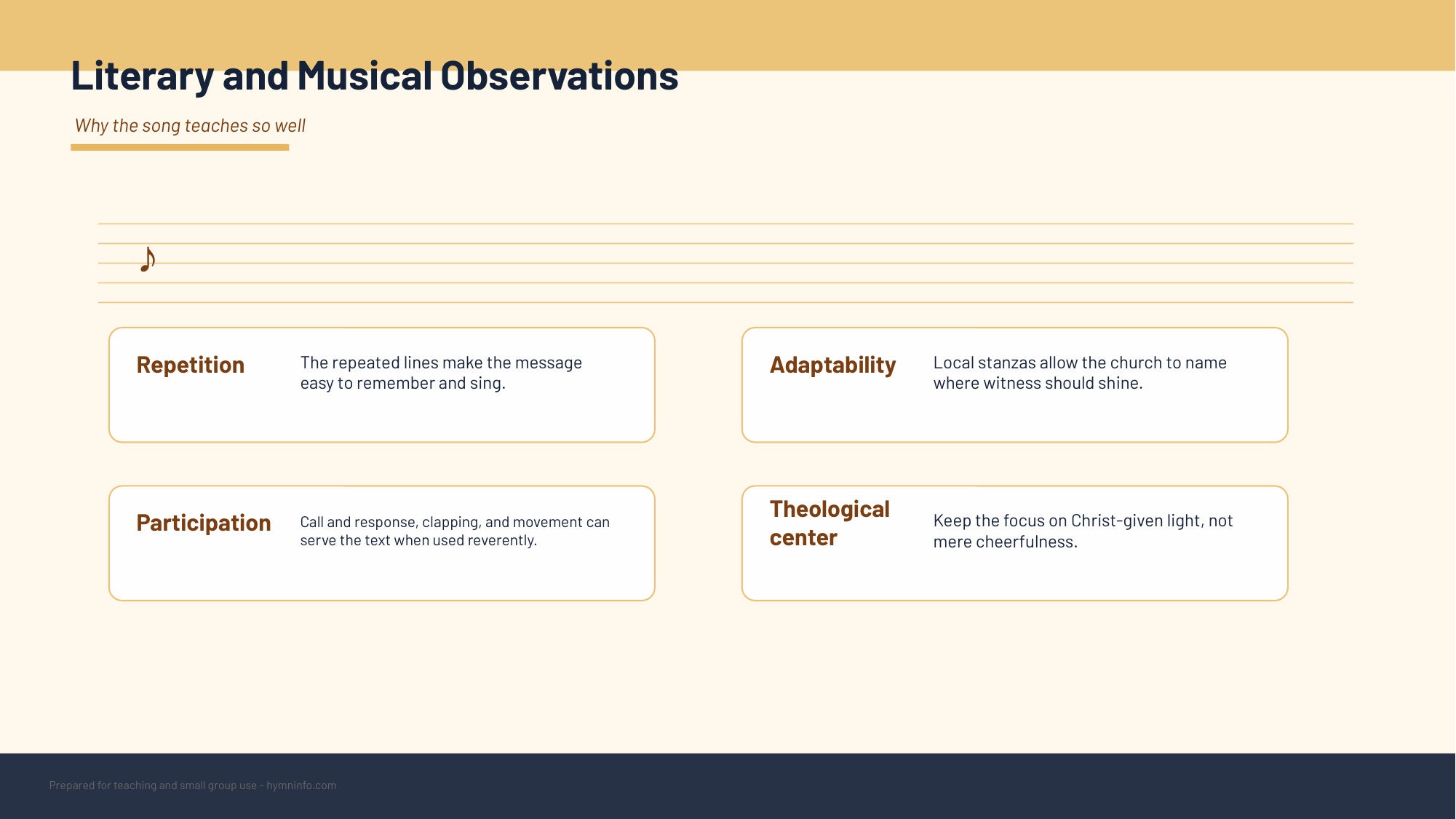

Literary and Musical Observations
Why the song teaches so well

♪

The repeated lines make the message easy to remember and sing.
Local stanzas allow the church to name where witness should shine.
Repetition
Adaptability

Call and response, clapping, and movement can serve the text when used reverently.
Keep the focus on Christ-given light, not mere cheerfulness.
Participation
Theological center

Prepared for teaching and small group use - hymninfo.com